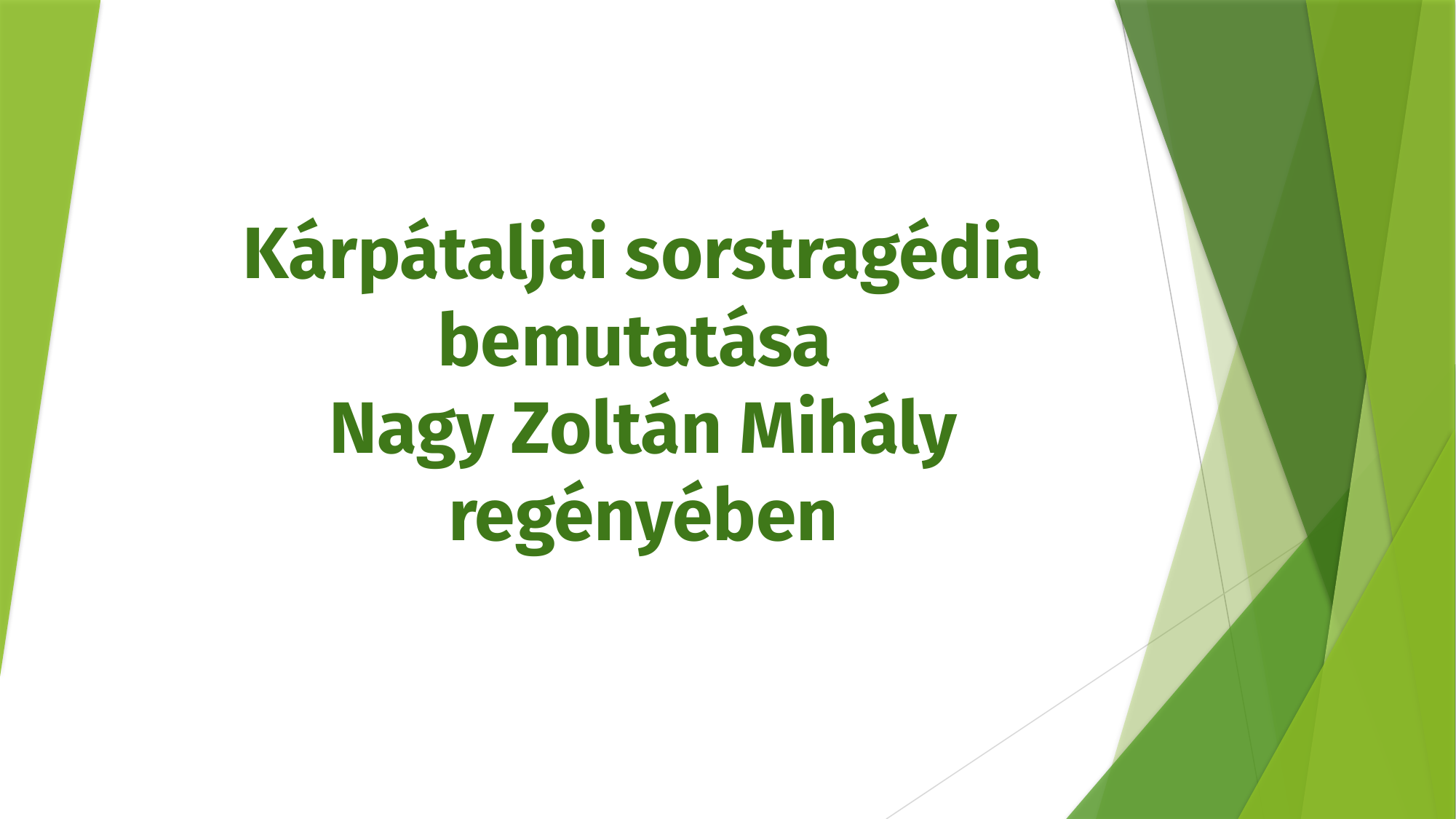

# Kárpátaljai sorstragédia bemutatása Nagy Zoltán Mihály regényében